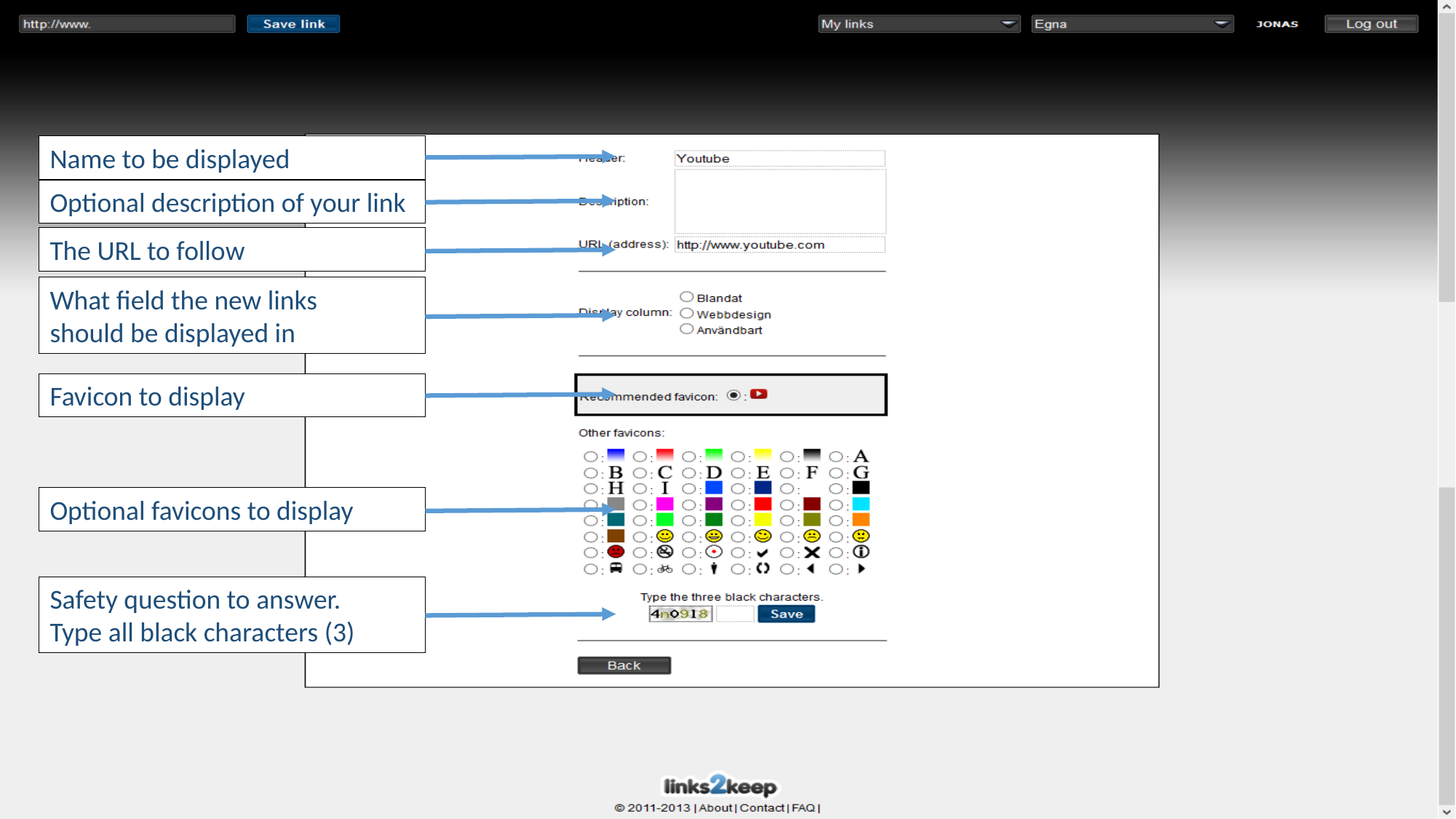

Name to be displayed
Optional description of your link
The URL to follow
What field the new links
should be displayed in
Favicon to display
Optional favicons to display
Safety question to answer.
Type all black characters (3)